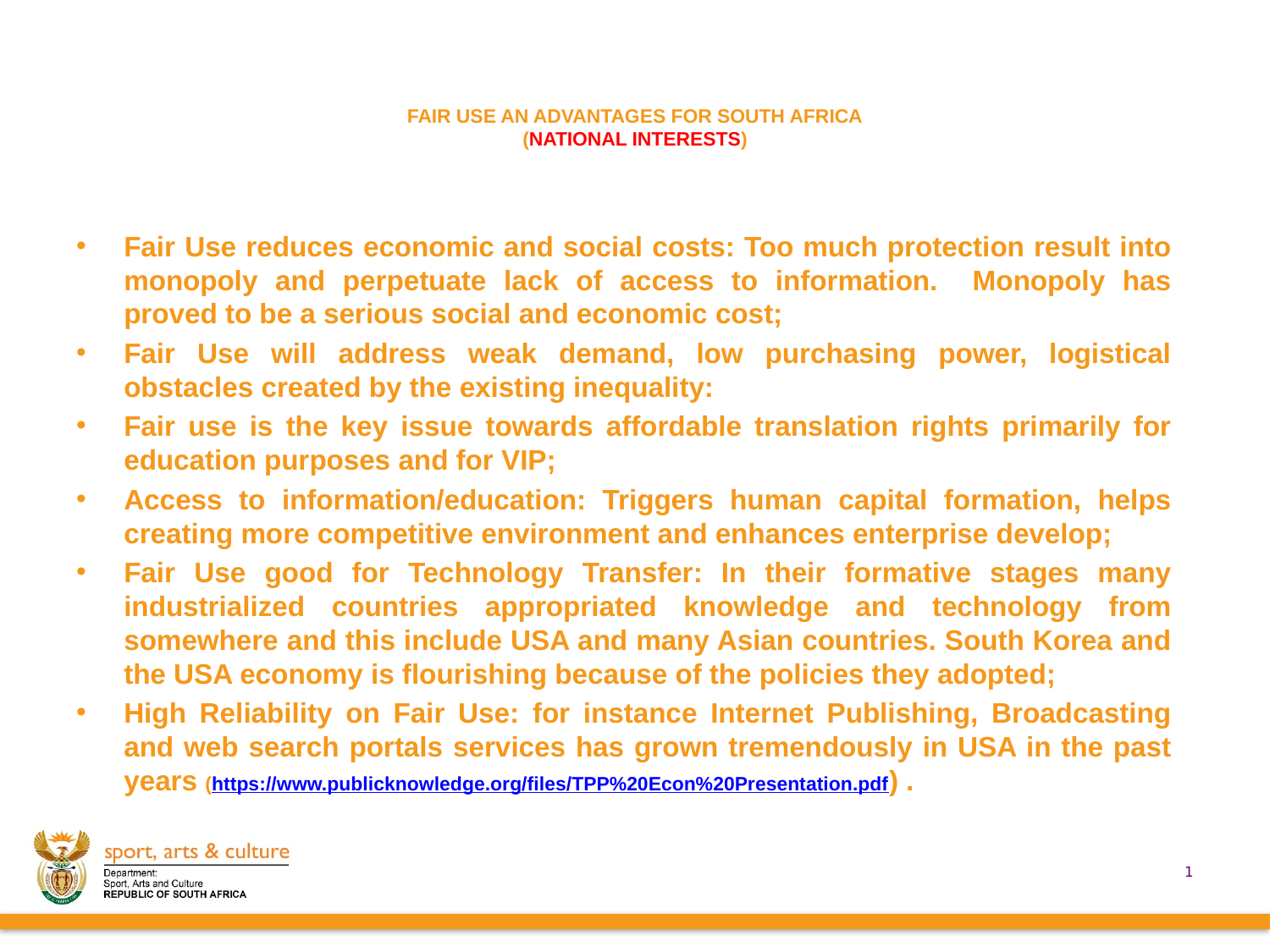

# FAIR USE AN ADVANTAGES FOR SOUTH AFRICA (NATIONAL INTERESTS)
Fair Use reduces economic and social costs: Too much protection result into monopoly and perpetuate lack of access to information.  Monopoly has proved to be a serious social and economic cost;
Fair Use will address weak demand, low purchasing power, logistical obstacles created by the existing inequality:
Fair use is the key issue towards affordable translation rights primarily for education purposes and for VIP;
Access to information/education: Triggers human capital formation, helps creating more competitive environment and enhances enterprise develop;
Fair Use good for Technology Transfer: In their formative stages many industrialized countries appropriated knowledge and technology from somewhere and this include USA and many Asian countries. South Korea and the USA economy is flourishing because of the policies they adopted;
High Reliability on Fair Use: for instance Internet Publishing, Broadcasting and web search portals services has grown tremendously in USA in the past years (https://www.publicknowledge.org/files/TPP%20Econ%20Presentation.pdf) .

28